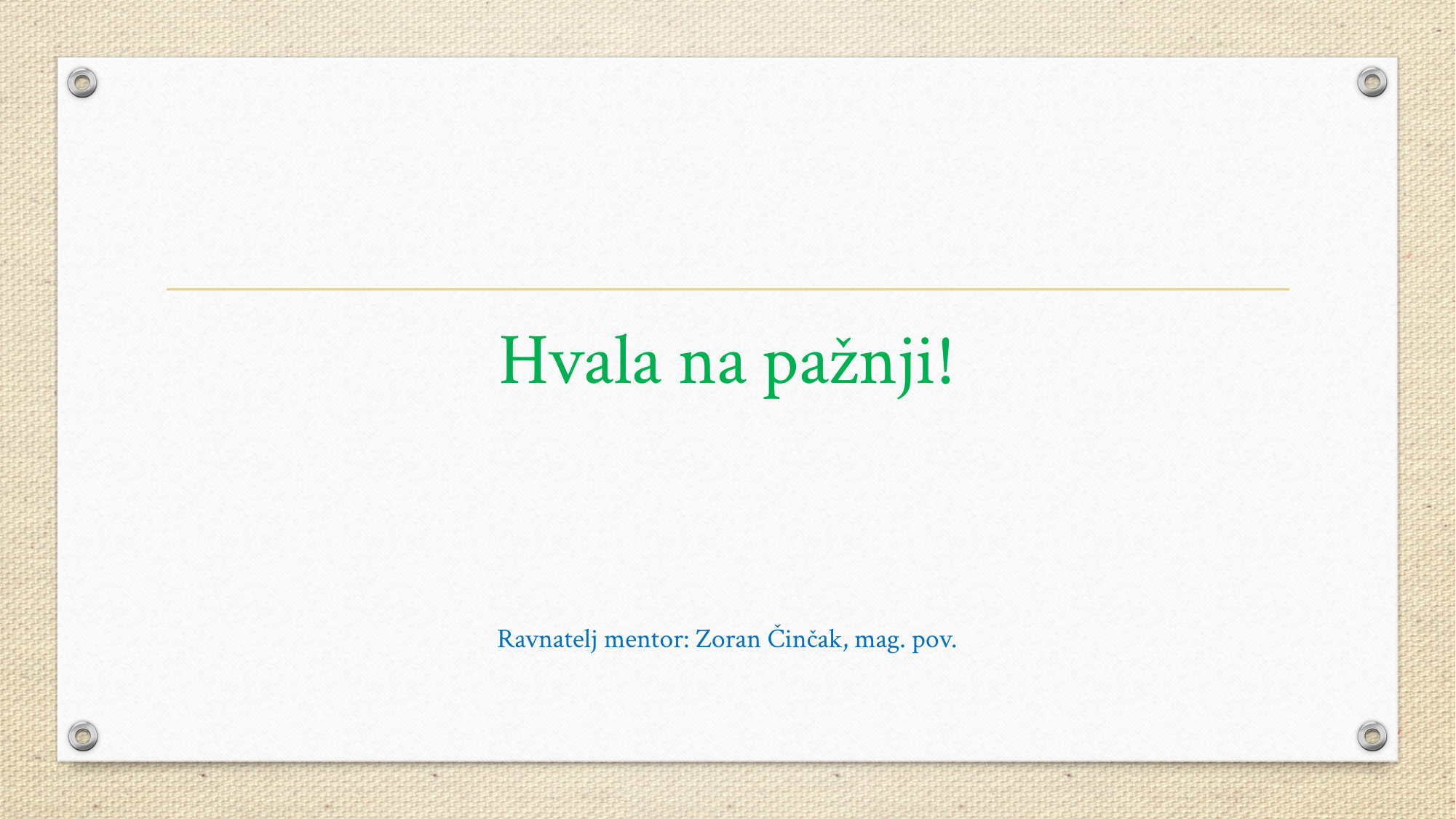

#
Hvala na pažnji!

										Ravnatelj mentor: Zoran Činčak, mag. pov.